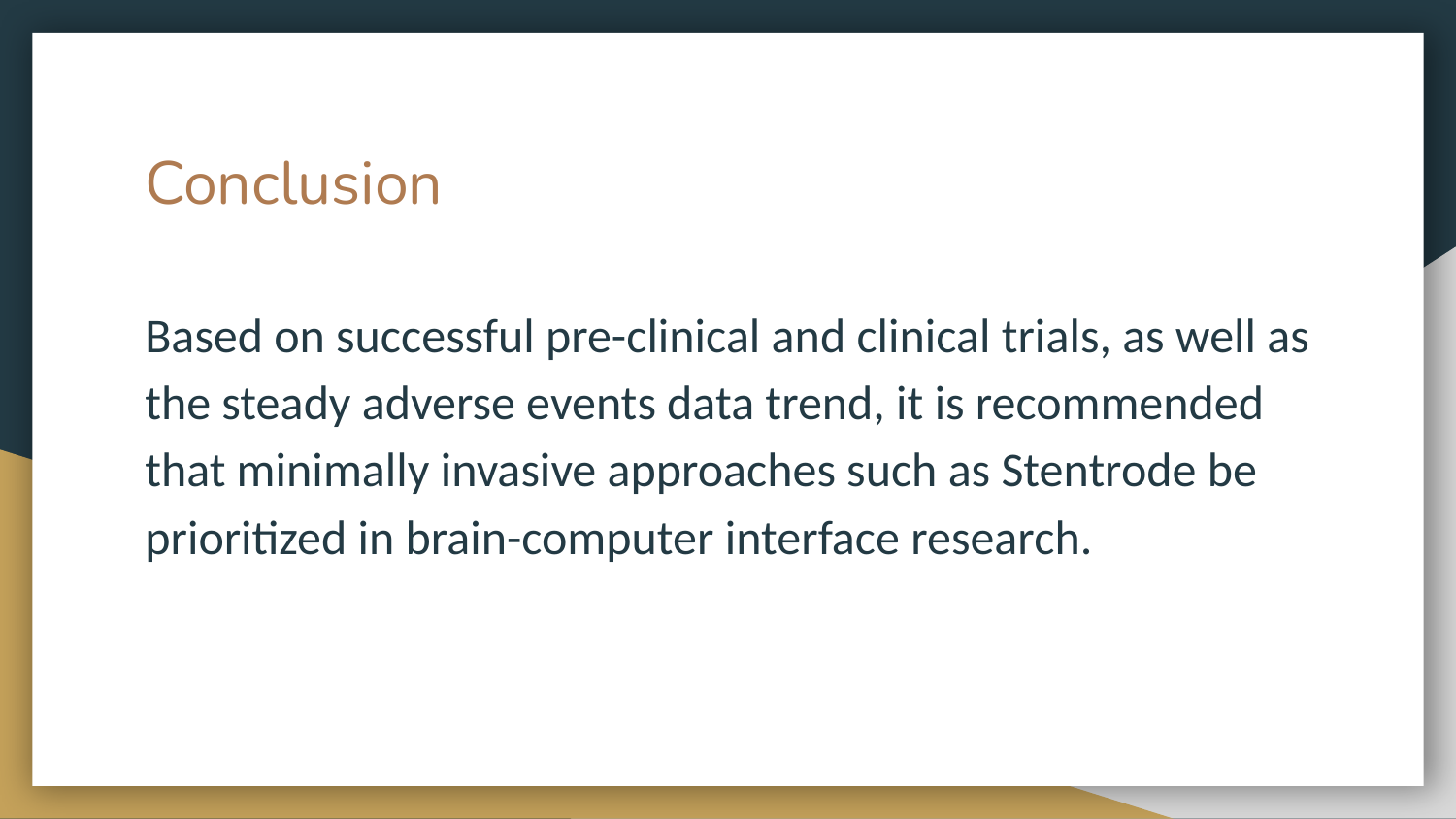

# Conclusion
Based on successful pre-clinical and clinical trials, as well as the steady adverse events data trend, it is recommended that minimally invasive approaches such as Stentrode be prioritized in brain-computer interface research.